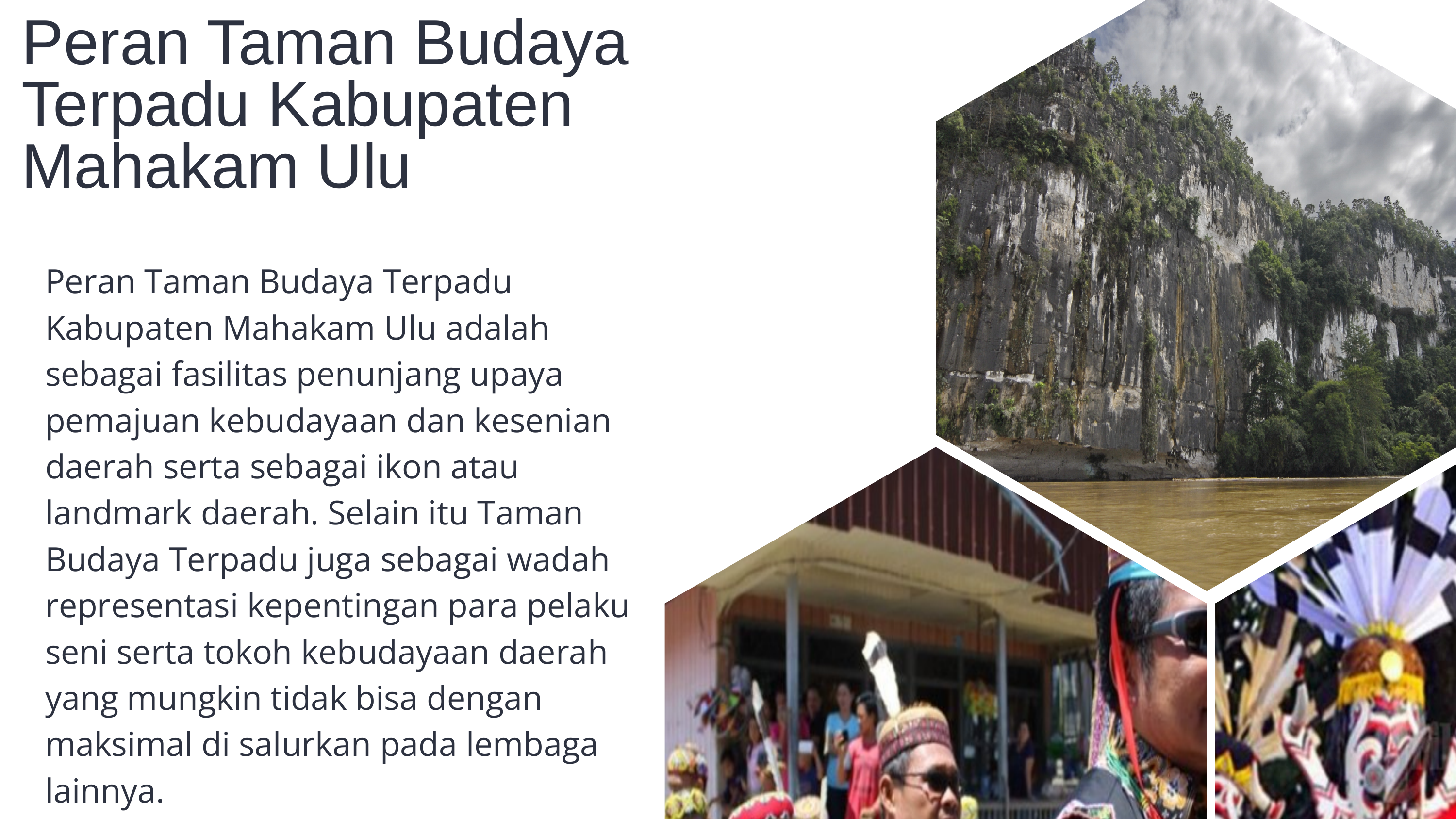

Peran Taman Budaya Terpadu Kabupaten Mahakam Ulu
Peran Taman Budaya Terpadu Kabupaten Mahakam Ulu adalah sebagai fasilitas penunjang upaya pemajuan kebudayaan dan kesenian daerah serta sebagai ikon atau landmark daerah. Selain itu Taman Budaya Terpadu juga sebagai wadah representasi kepentingan para pelaku seni serta tokoh kebudayaan daerah yang mungkin tidak bisa dengan maksimal di salurkan pada lembaga lainnya.